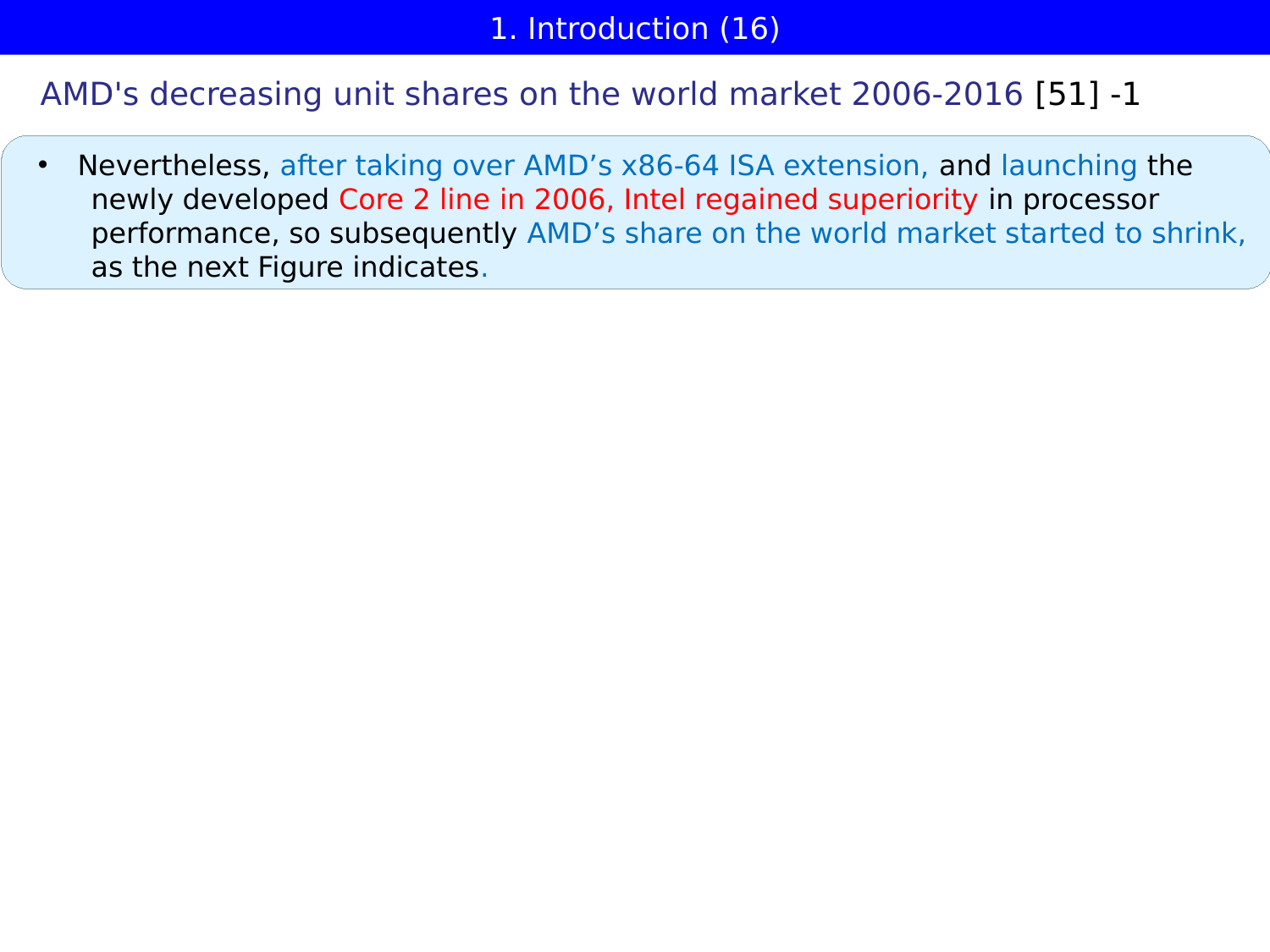

# 1. Introduction (16)
AMD's decreasing unit shares on the world market 2006-2016 [51] -1

Nevertheless, after taking over AMD’s x86-64 ISA extension, and launching the
      newly developed Core 2 line in 2006, Intel regained superiority in processor
      performance, so subsequently AMD’s share on the world market started to shrink,
      as the next Figure indicates.